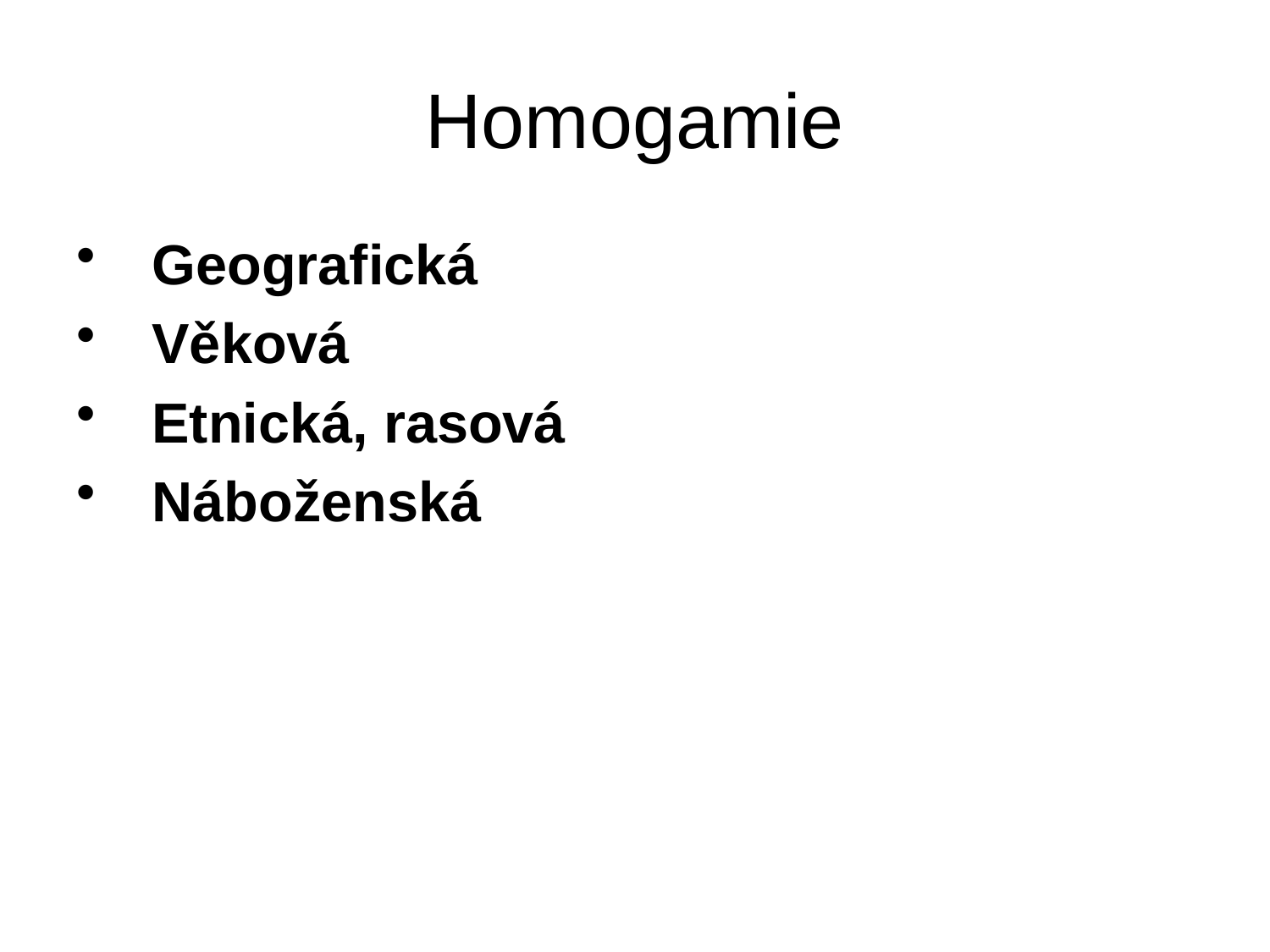

# Homogamie
Geografická
Věková
Etnická, rasová
Náboženská